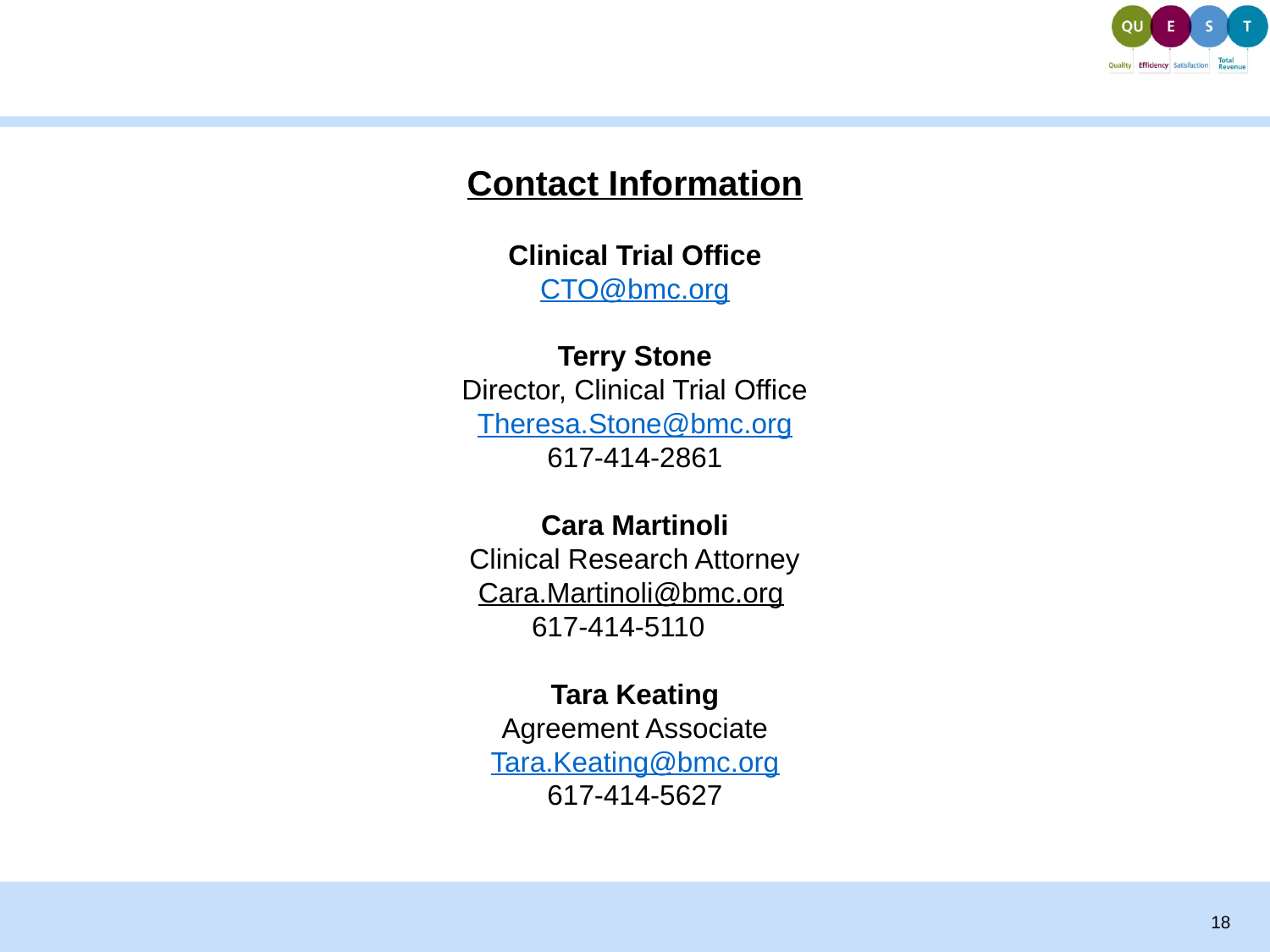

#

Contact Information

Clinical Trial Office
CTO@bmc.org

Terry Stone
Director, Clinical Trial Office
Theresa.Stone@bmc.org
617-414-2861

Cara Martinoli
Clinical Research Attorney
Cara.Martinoli@bmc.org
	617-414-5110

Tara Keating
Agreement Associate
Tara.Keating@bmc.org
617-414-5627

18